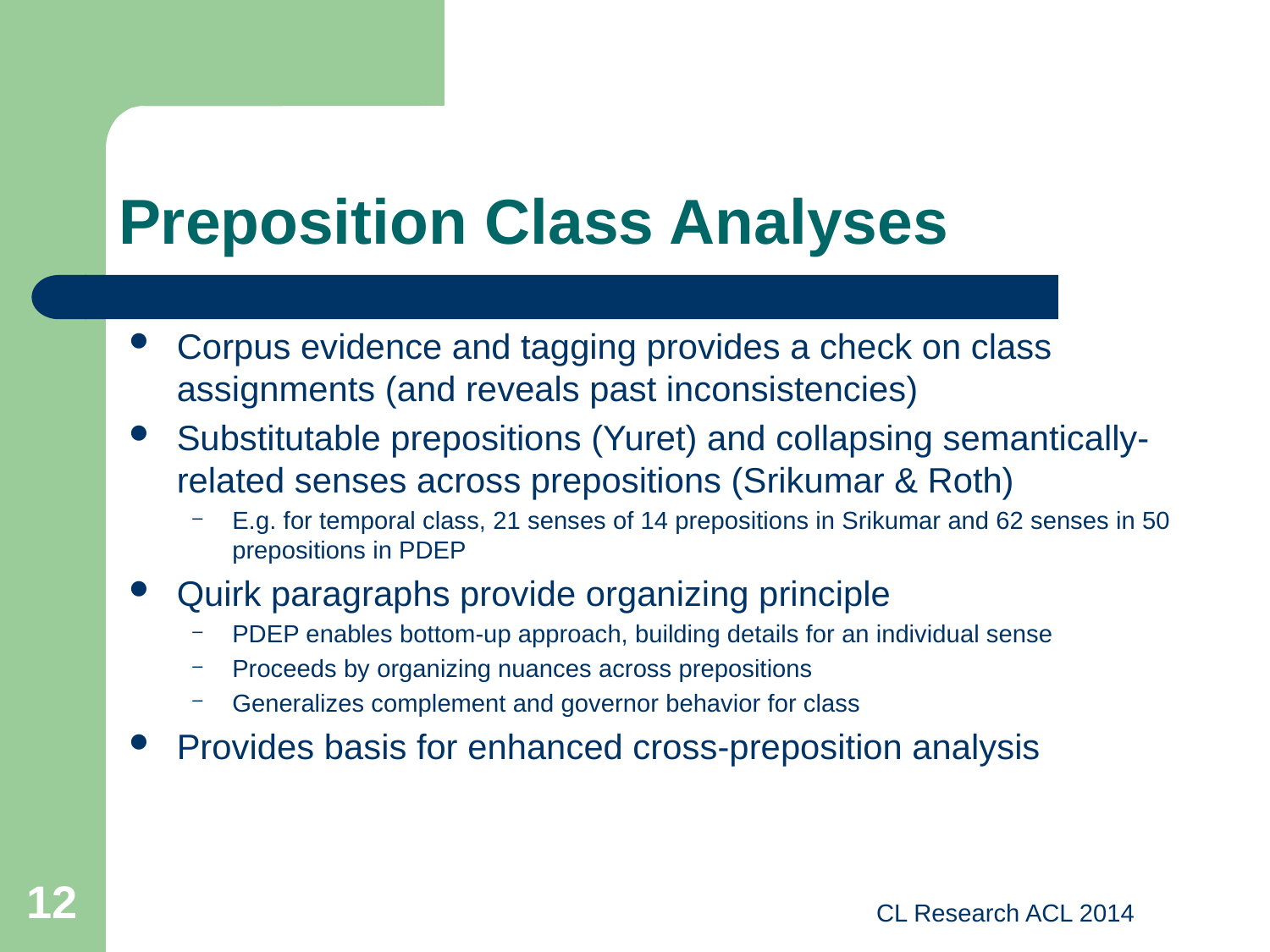

# Preposition Class Analyses
Corpus evidence and tagging provides a check on class assignments (and reveals past inconsistencies)
Substitutable prepositions (Yuret) and collapsing semantically-related senses across prepositions (Srikumar & Roth)
E.g. for temporal class, 21 senses of 14 prepositions in Srikumar and 62 senses in 50 prepositions in PDEP
Quirk paragraphs provide organizing principle
PDEP enables bottom-up approach, building details for an individual sense
Proceeds by organizing nuances across prepositions
Generalizes complement and governor behavior for class
Provides basis for enhanced cross-preposition analysis
12
CL Research ACL 2014